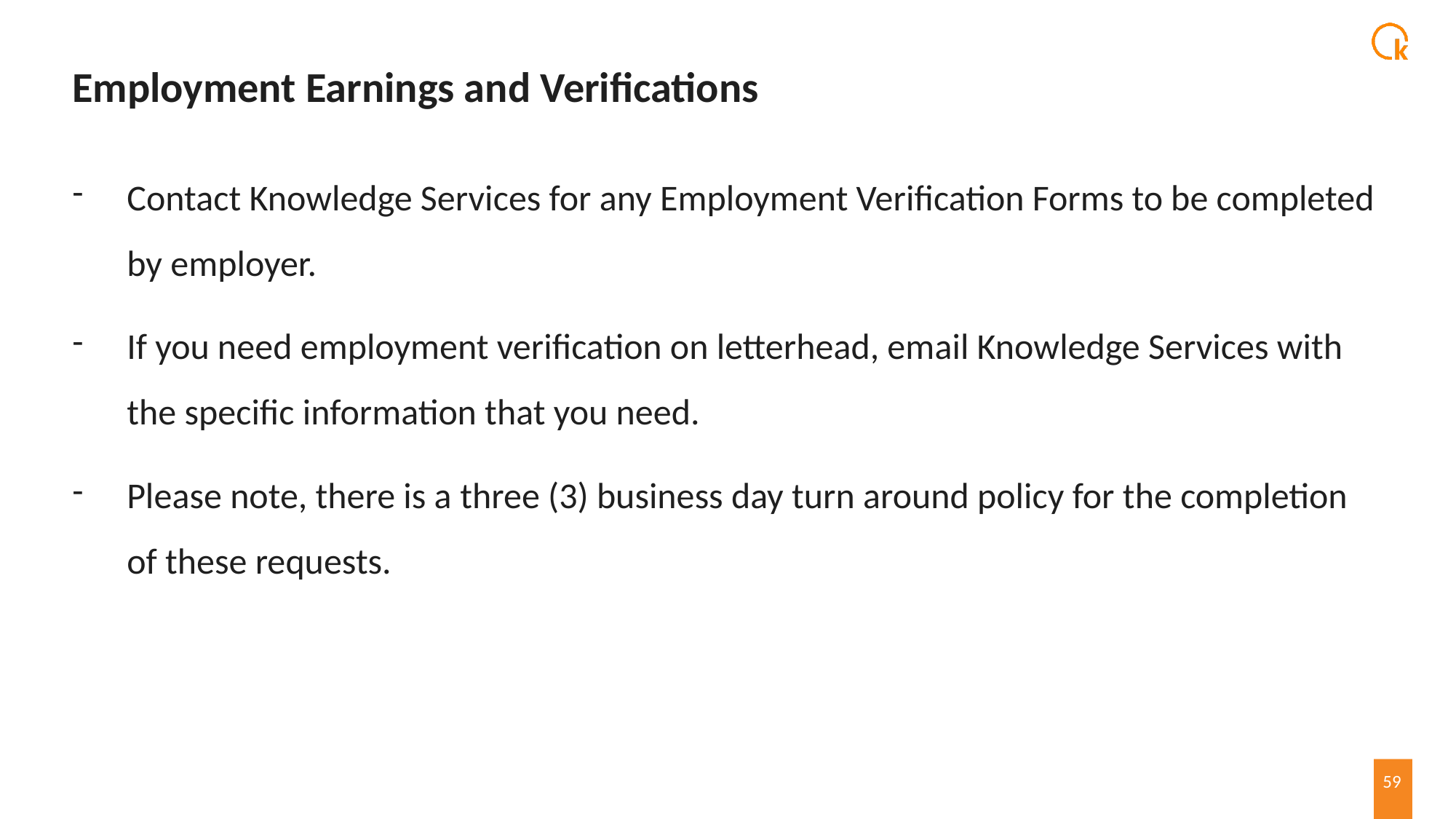

# Employment Earnings and Verifications
Contact Knowledge Services for any Employment Verification Forms to be completed by employer.
If you need employment verification on letterhead, email Knowledge Services with the specific information that you need.
Please note, there is a three (3) business day turn around policy for the completion of these requests.

59